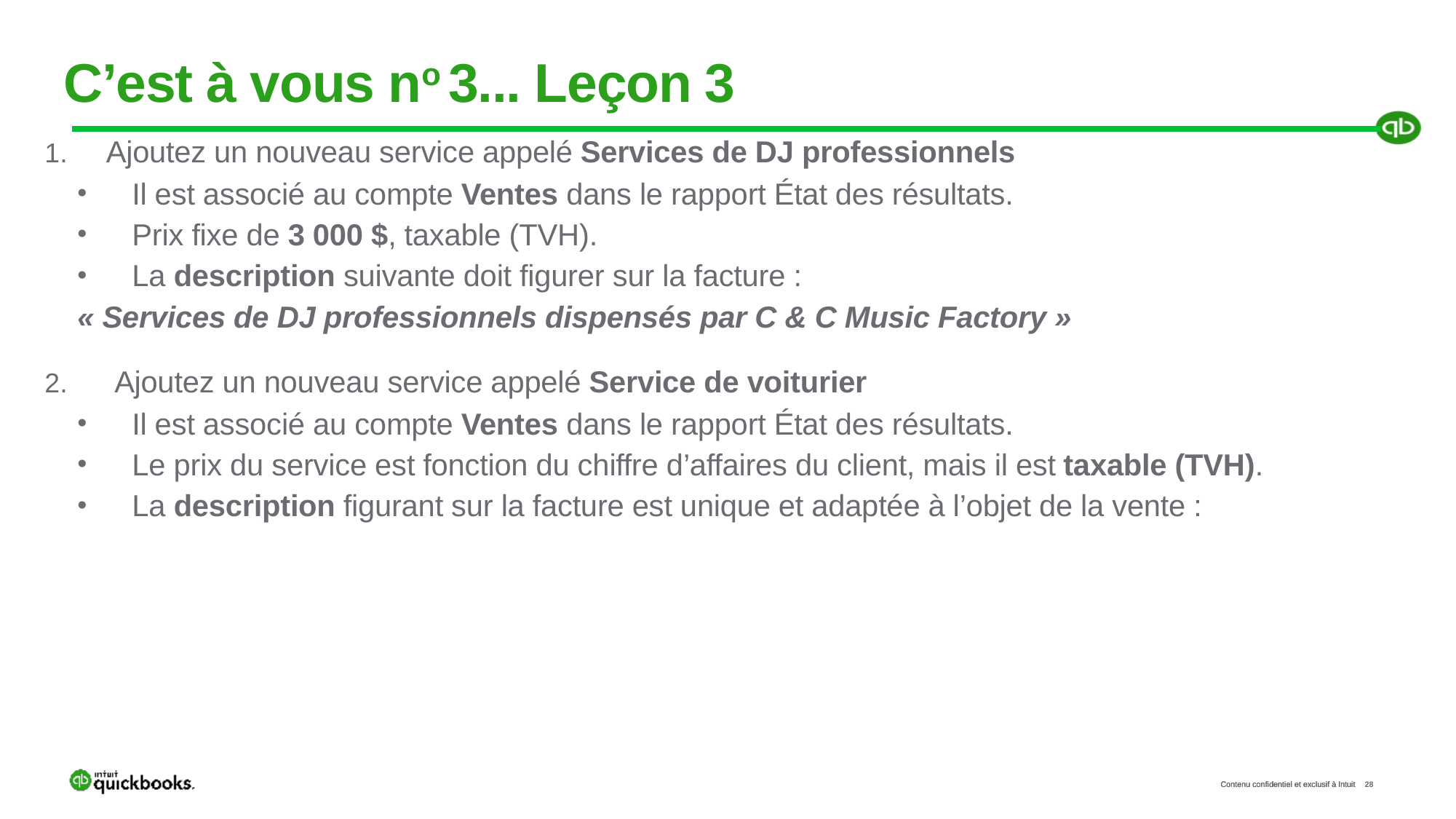

# C’est à vous no 3... Leçon 3
Ajoutez un nouveau service appelé Services de DJ professionnels
Il est associé au compte Ventes dans le rapport État des résultats.
Prix fixe de 3 000 $, taxable (TVH).
La description suivante doit figurer sur la facture :
« Services de DJ professionnels dispensés par C & C Music Factory »
 Ajoutez un nouveau service appelé Service de voiturier
Il est associé au compte Ventes dans le rapport État des résultats.
Le prix du service est fonction du chiffre d’affaires du client, mais il est taxable (TVH).
La description figurant sur la facture est unique et adaptée à l’objet de la vente :